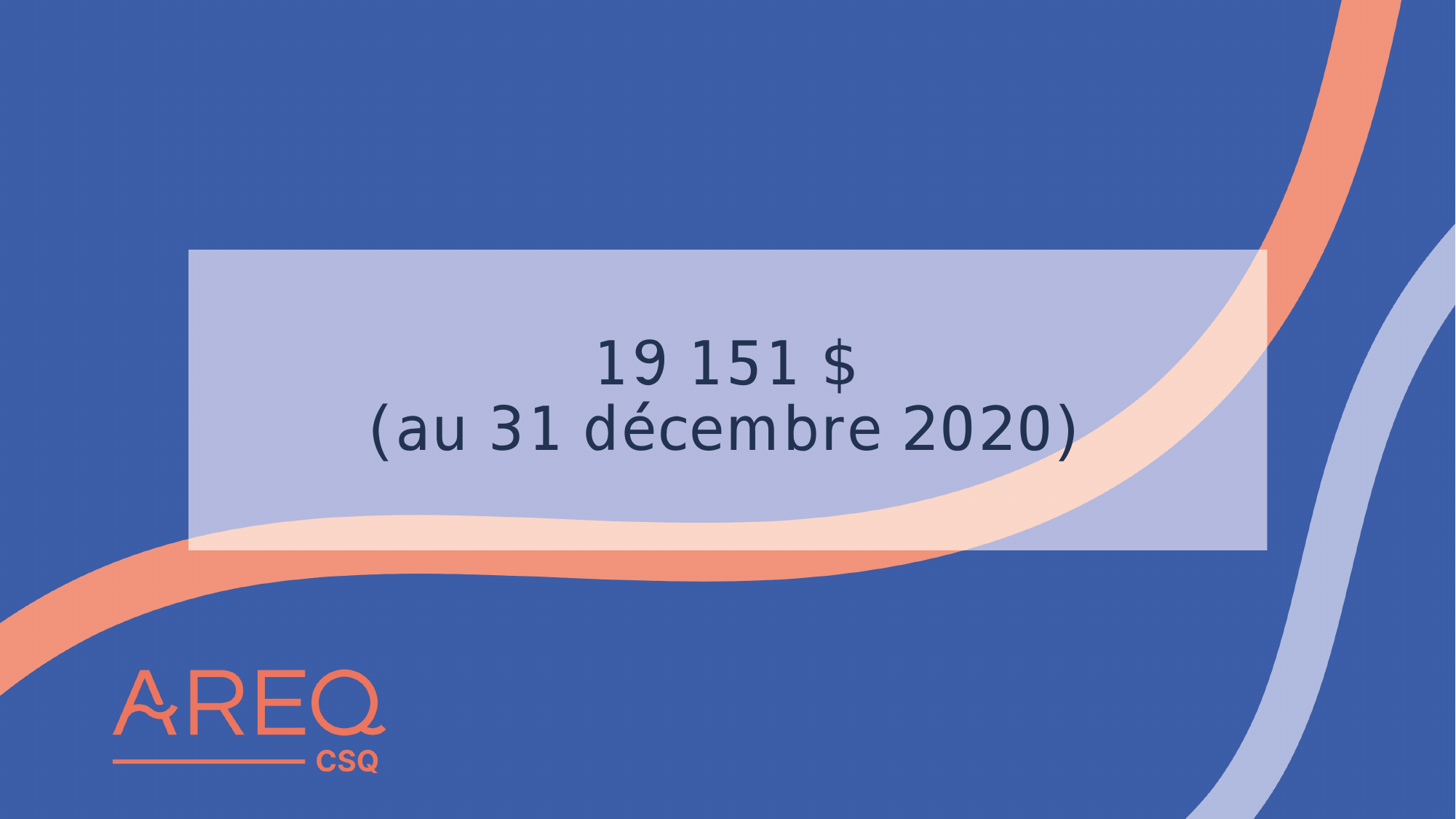

# 19 151 $ (au 31 décembre 2020)